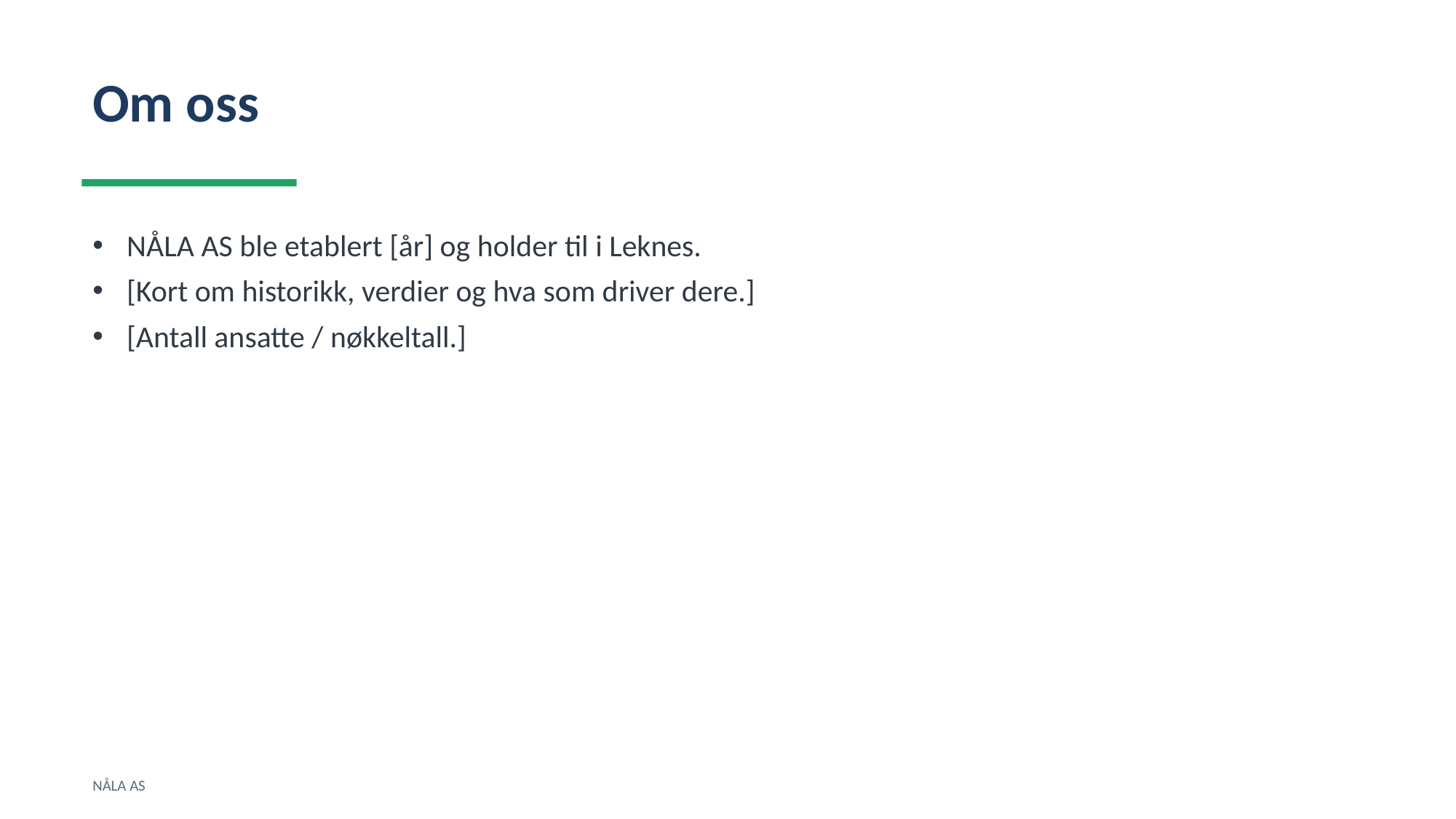

Om oss

NÅLA AS ble etablert [år] og holder til i Leknes.
[Kort om historikk, verdier og hva som driver dere.]
[Antall ansatte / nøkkeltall.]
NÅLA AS